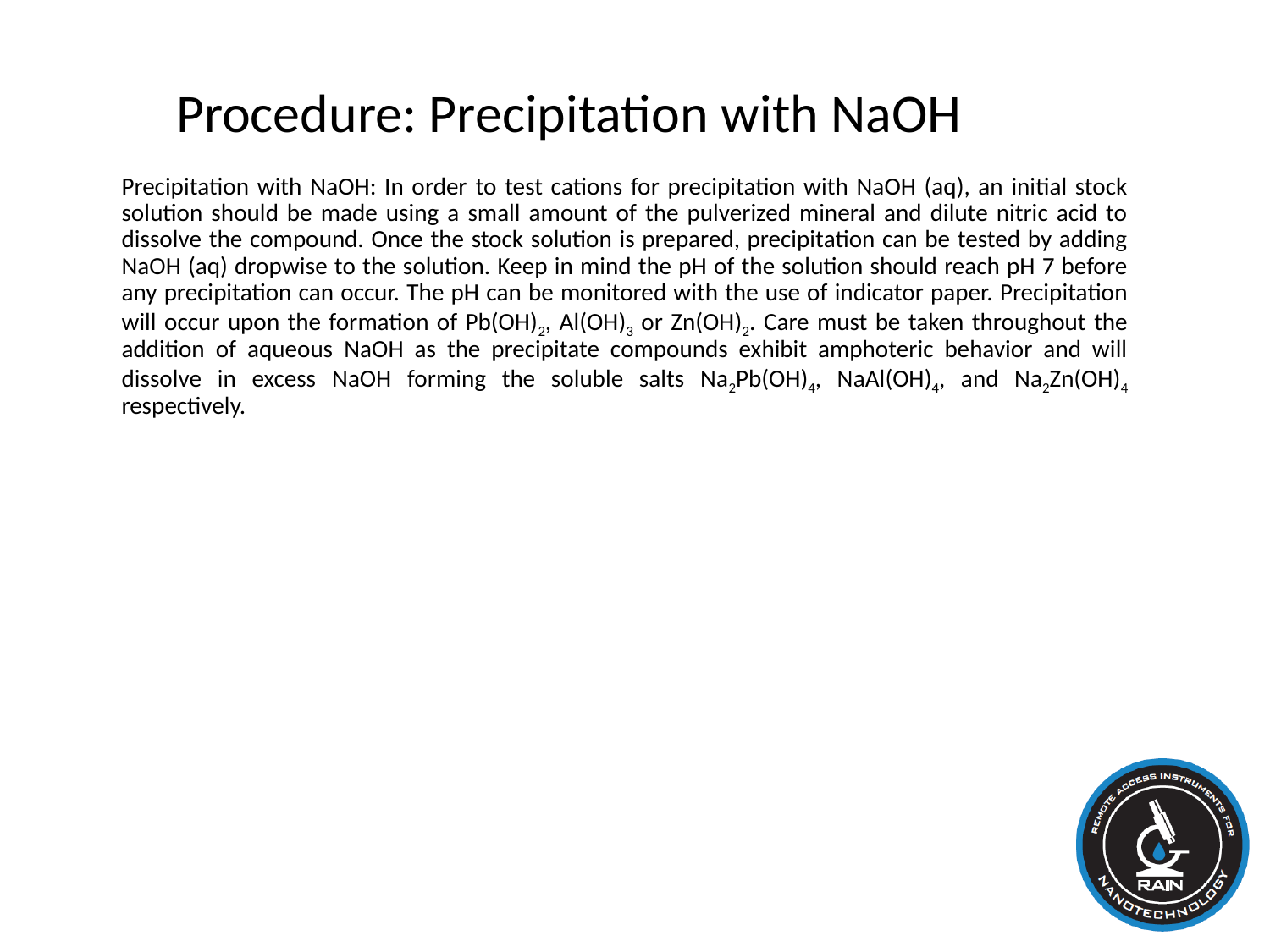

# Procedure: Precipitation with NaOH
Precipitation with NaOH: In order to test cations for precipitation with NaOH (aq), an initial stock solution should be made using a small amount of the pulverized mineral and dilute nitric acid to dissolve the compound. Once the stock solution is prepared, precipitation can be tested by adding NaOH (aq) drop­wise to the solution. Keep in mind the pH of the solution should reach pH 7 before any precipitation can occur. The pH can be monitored with the use of indicator paper. Precipitation will occur upon the formation of Pb(OH)2, Al(OH)3 or Zn(OH)2. Care must be taken throughout the addition of aqueous NaOH as the precipitate compounds exhibit amphoteric behavior and will dissolve in excess NaOH forming the soluble salts Na2Pb(OH)4, NaAl(OH)4, and Na2Zn(OH)4 respectively.